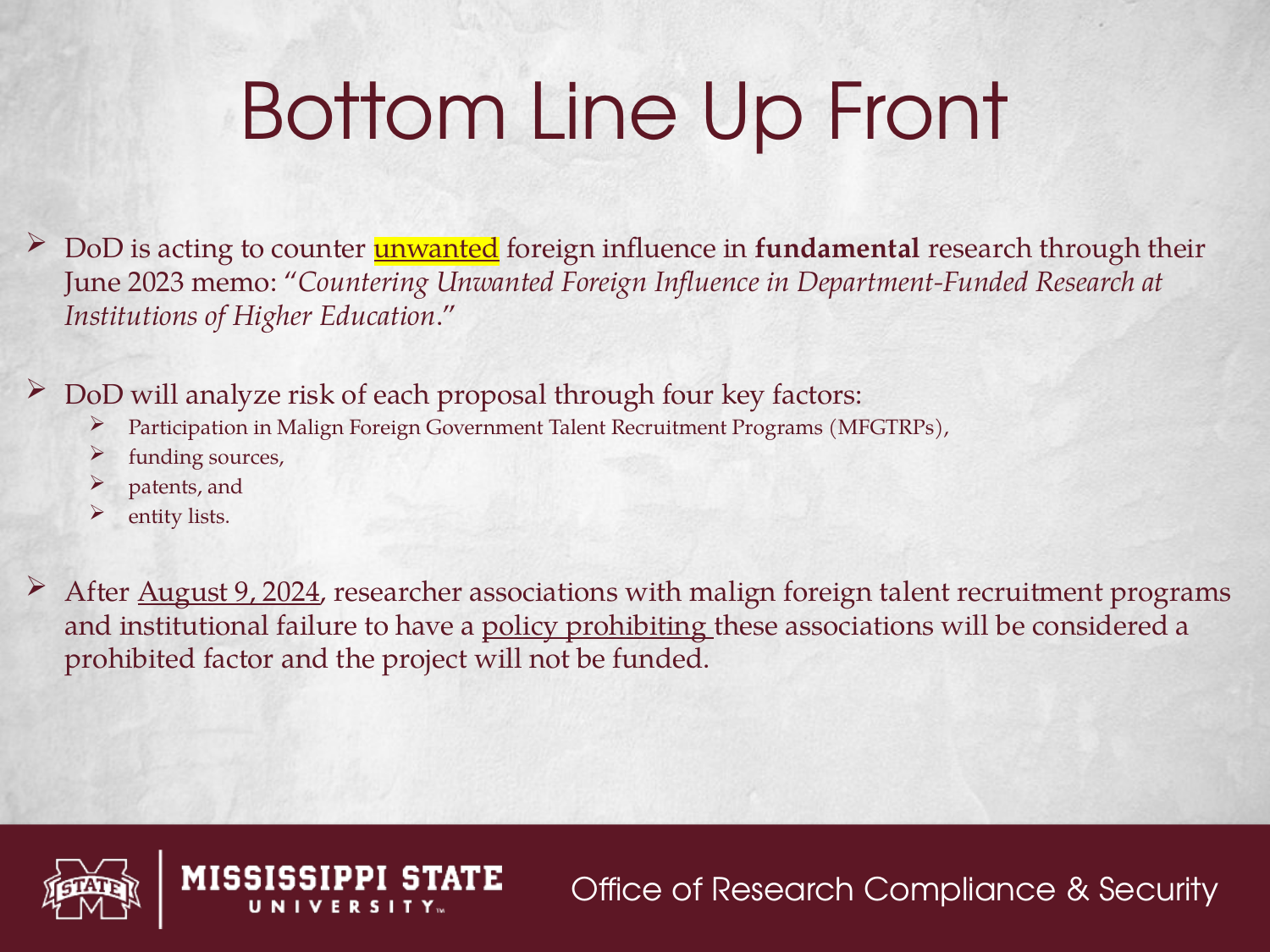

# Bottom Line Up Front
DoD is acting to counter unwanted foreign influence in fundamental research through their June 2023 memo: “Countering Unwanted Foreign Influence in Department-Funded Research at Institutions of Higher Education.”

DoD will analyze risk of each proposal through four key factors:
Participation in Malign Foreign Government Talent Recruitment Programs (MFGTRPs),
funding sources,
patents, and
entity lists.

After August 9, 2024, researcher associations with malign foreign talent recruitment programs and institutional failure to have a policy prohibiting these associations will be considered a prohibited factor and the project will not be funded.